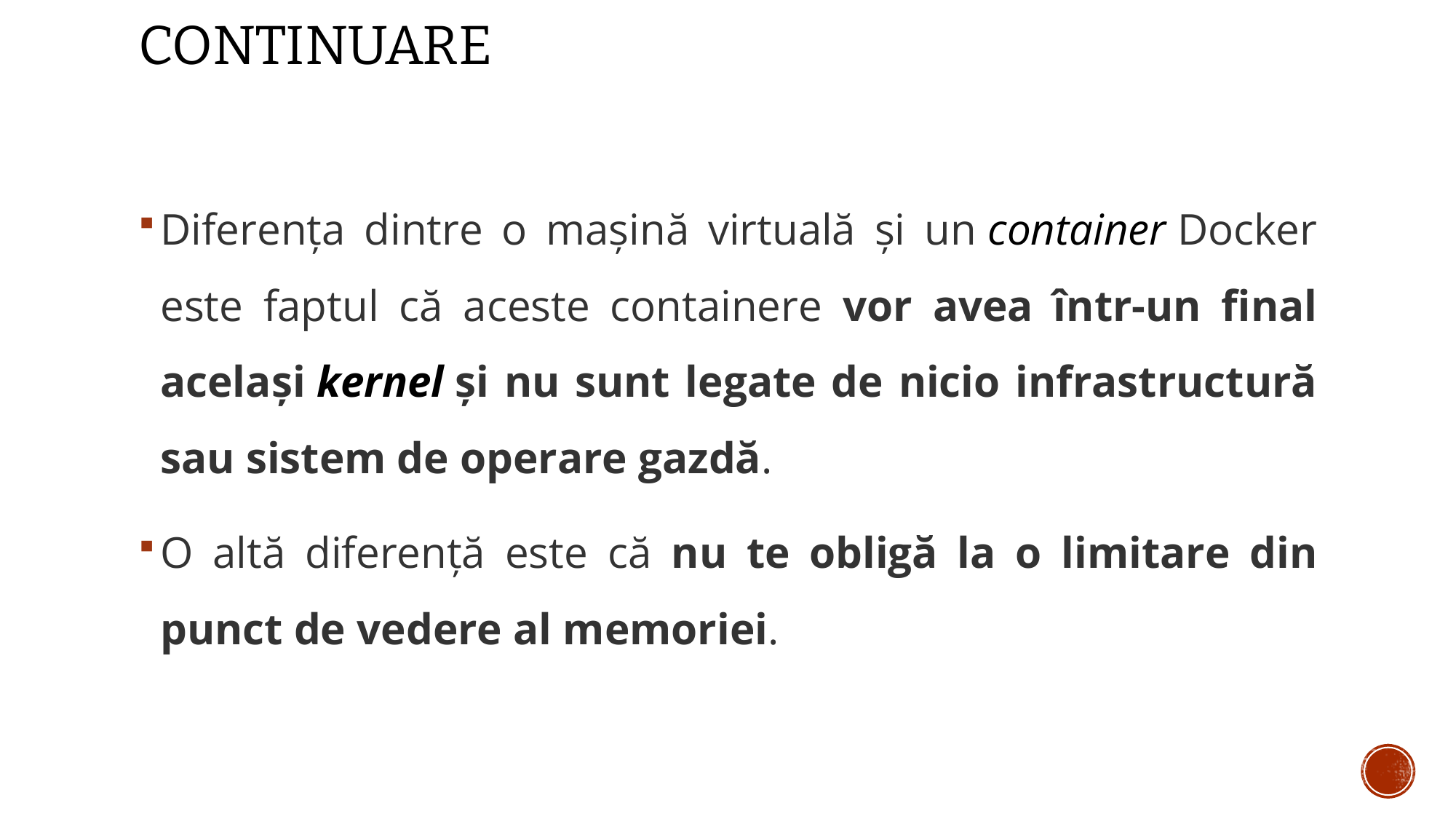

# continuare
Diferența dintre o mașină virtuală și un container Docker este faptul că aceste containere vor avea într-un final același kernel și nu sunt legate de nicio infrastructură sau sistem de operare gazdă.
O altă diferență este că nu te obligă la o limitare din punct de vedere al memoriei.